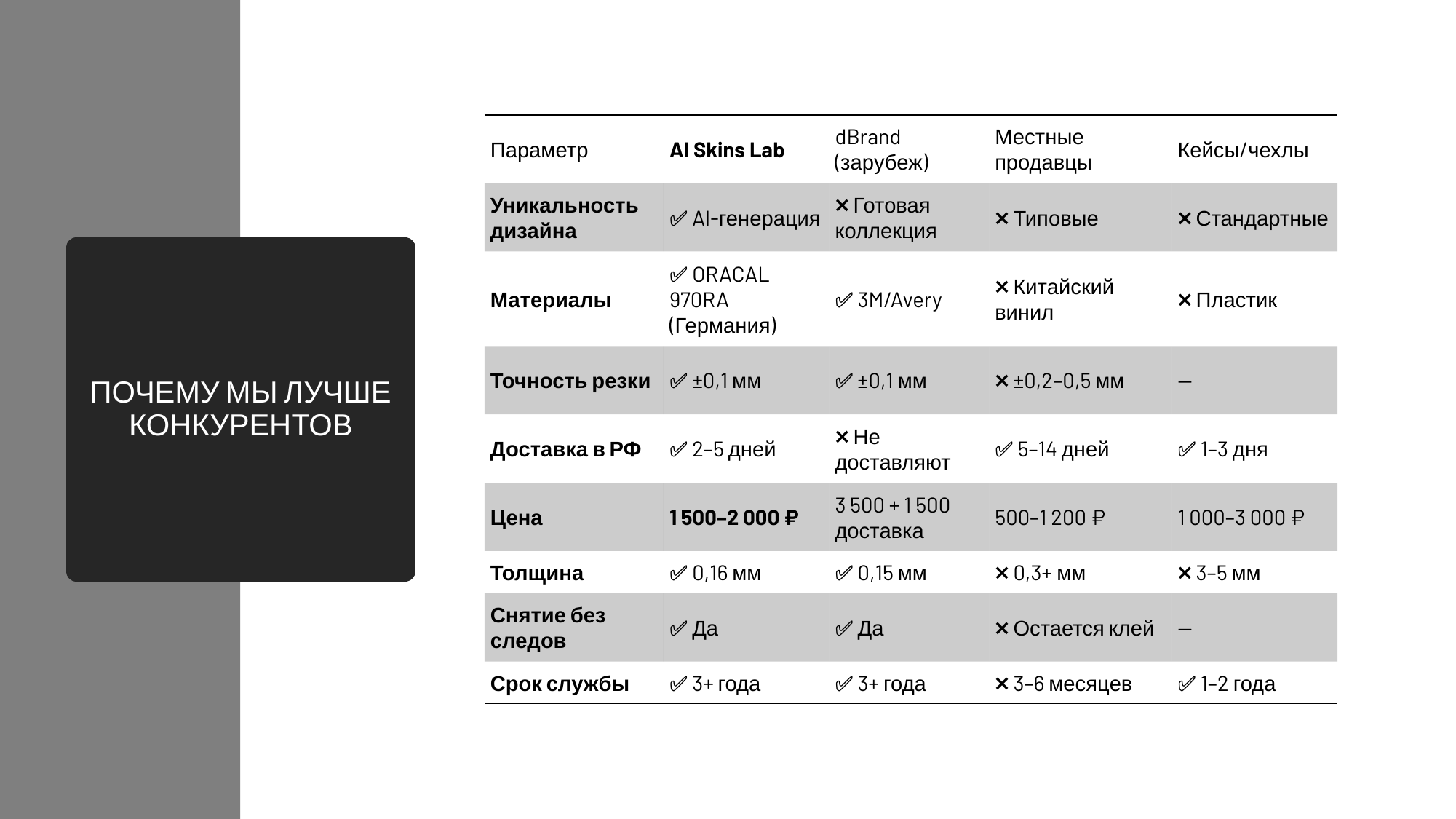

| Параметр | AI Skins Lab | dBrand (зарубеж) | Местные продавцы | Кейсы/чехлы |
| --- | --- | --- | --- | --- |
| Уникальность дизайна | ✅ AI-генерация | ❌ Готовая коллекция | ❌ Типовые | ❌ Стандартные |
| Материалы | ✅ ORACAL 970RA (Германия) | ✅ 3M/Avery | ❌ Китайский винил | ❌ Пластик |
| Точность резки | ✅ ±0,1 мм | ✅ ±0,1 мм | ❌ ±0,2–0,5 мм | — |
| Доставка в РФ | ✅ 2–5 дней | ❌ Не доставляют | ✅ 5–14 дней | ✅ 1–3 дня |
| Цена | 1 500–2 000 ₽ | 3 500 + 1 500 доставка | 500–1 200 ₽ | 1 000–3 000 ₽ |
| Толщина | ✅ 0,16 мм | ✅ 0,15 мм | ❌ 0,3+ мм | ❌ 3–5 мм |
| Снятие без следов | ✅ Да | ✅ Да | ❌ Остается клей | — |
| Срок службы | ✅ 3+ года | ✅ 3+ года | ❌ 3–6 месяцев | ✅ 1–2 года |
# ПОЧЕМУ МЫ ЛУЧШЕ КОНКУРЕНТОВ